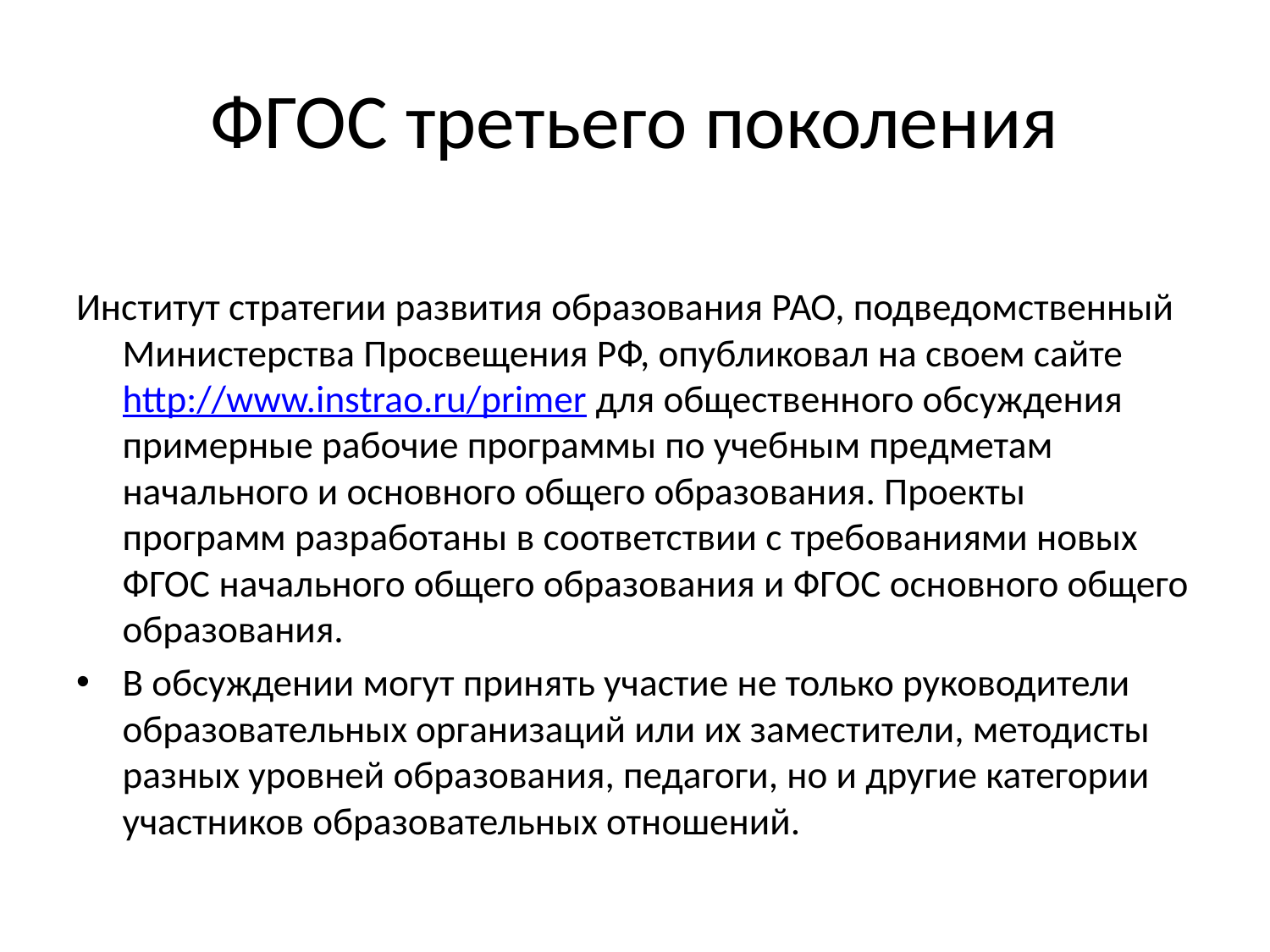

# ФГОС третьего поколения

Институт стратегии развития образования РАО, подведомственный Министерства Просвещения РФ, опубликовал на своем сайте http://www.instrao.ru/primer для общественного обсуждения примерные рабочие программы по учебным предметам начального и основного общего образования. Проекты программ разработаны в соответствии с требованиями новых ФГОС начального общего образования и ФГОС основного общего образования.
В обсуждении могут принять участие не только руководители образовательных организаций или их заместители, методисты разных уровней образования, педагоги, но и другие категории участников образовательных отношений.